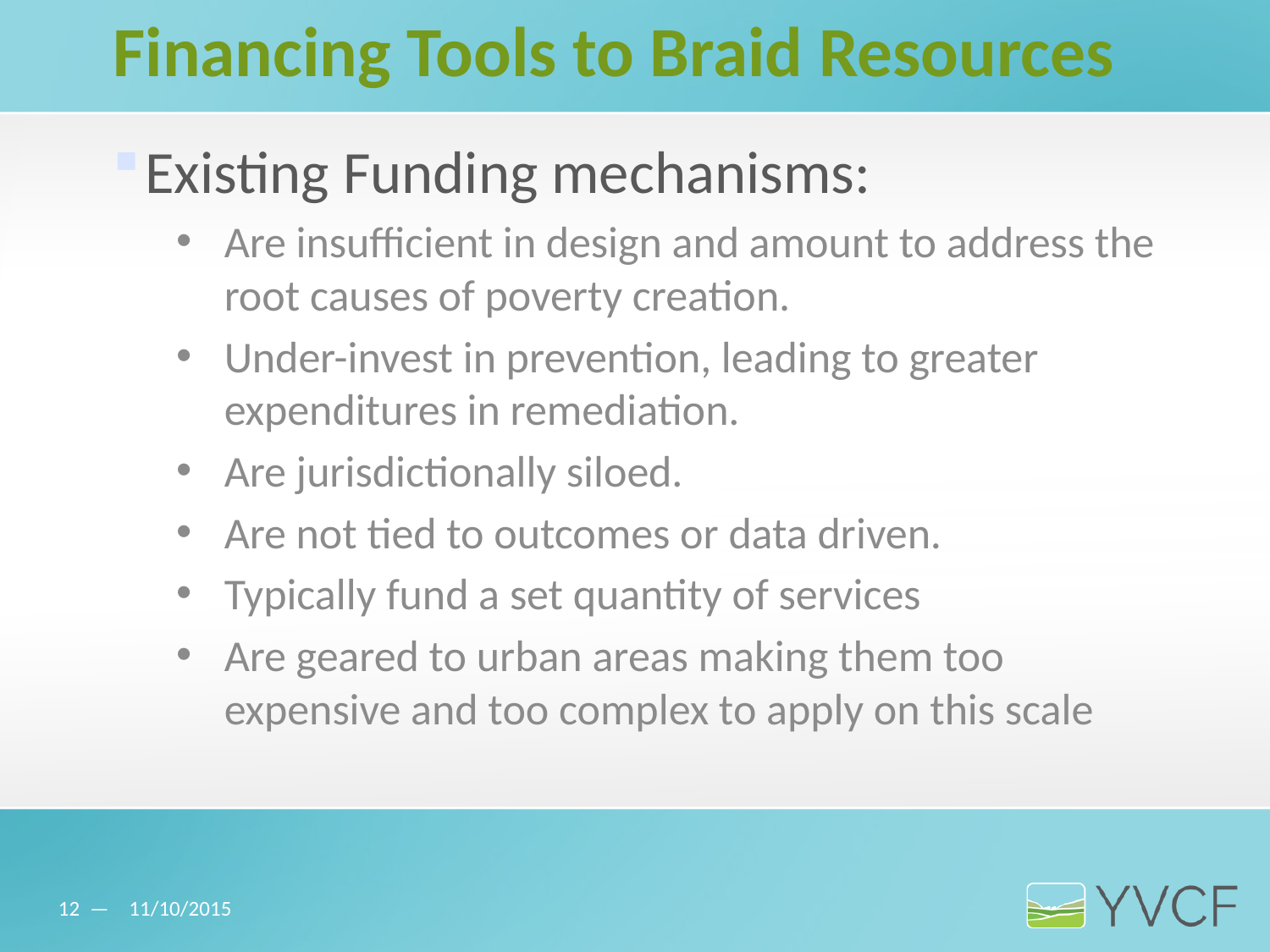

# Financing Tools to Braid Resources
Existing Funding mechanisms:
Are insufficient in design and amount to address the root causes of poverty creation.
Under-invest in prevention, leading to greater expenditures in remediation.
Are jurisdictionally siloed.
Are not tied to outcomes or data driven.
Typically fund a set quantity of services
Are geared to urban areas making them too expensive and too complex to apply on this scale

12  —
11/10/2015